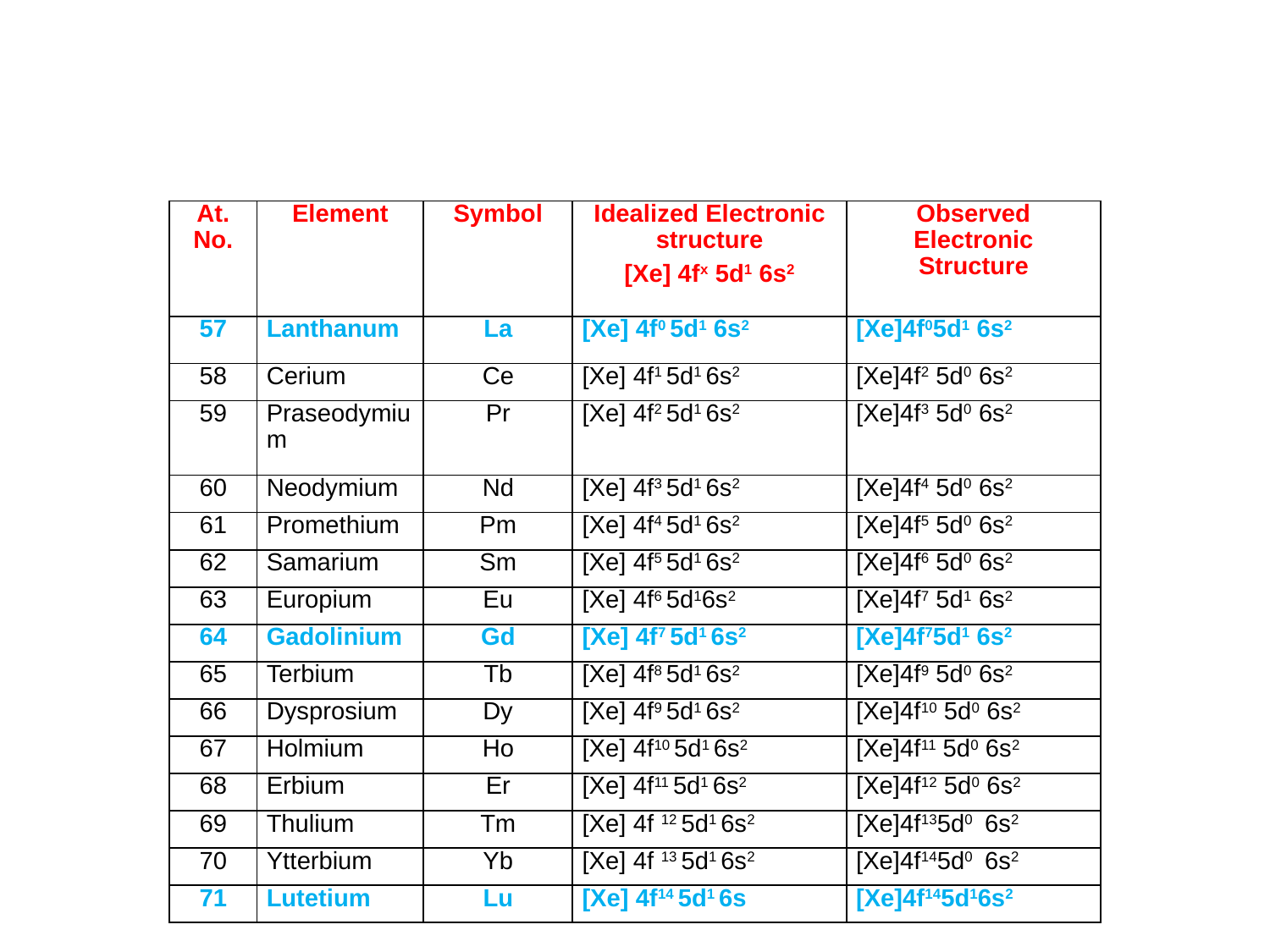

| At. No. | Element | Symbol | Idealized Electronic structure [Xe] 4fx 5d1 6s2 | Observed Electronic Structure |
| --- | --- | --- | --- | --- |
| 57 | Lanthanum | La | [Xe] 4f0 5d1 6s2 | [Xe]4f05d1 6s2 |
| 58 | Cerium | Ce | [Xe] 4f1 5d1 6s2 | [Xe]4f2 5d0 6s2 |
| 59 | Praseodymium | Pr | [Xe] 4f2 5d1 6s2 | [Xe]4f3 5d0 6s2 |
| 60 | Neodymium | Nd | [Xe] 4f3 5d1 6s2 | [Xe]4f4 5d0 6s2 |
| 61 | Promethium | Pm | [Xe] 4f4 5d1 6s2 | [Xe]4f5 5d0 6s2 |
| 62 | Samarium | Sm | [Xe] 4f5 5d1 6s2 | [Xe]4f6 5d0 6s2 |
| 63 | Europium | Eu | [Xe] 4f6 5d16s2 | [Xe]4f7 5d1 6s2 |
| 64 | Gadolinium | Gd | [Xe] 4f7 5d1 6s2 | [Xe]4f75d1 6s2 |
| 65 | Terbium | Tb | [Xe] 4f8 5d1 6s2 | [Xe]4f9 5d0 6s2 |
| 66 | Dysprosium | Dy | [Xe] 4f9 5d1 6s2 | [Xe]4f10 5d0 6s2 |
| 67 | Holmium | Ho | [Xe] 4f10 5d1 6s2 | [Xe]4f11 5d0 6s2 |
| 68 | Erbium | Er | [Xe] 4f11 5d1 6s2 | [Xe]4f12 5d0 6s2 |
| 69 | Thulium | Tm | [Xe] 4f 12 5d1 6s2 | [Xe]4f135d0 6s2 |
| 70 | Ytterbium | Yb | [Xe] 4f 13 5d1 6s2 | [Xe]4f145d0 6s2 |
| 71 | Lutetium | Lu | [Xe] 4f14 5d1 6s | [Xe]4f145d16s2 |